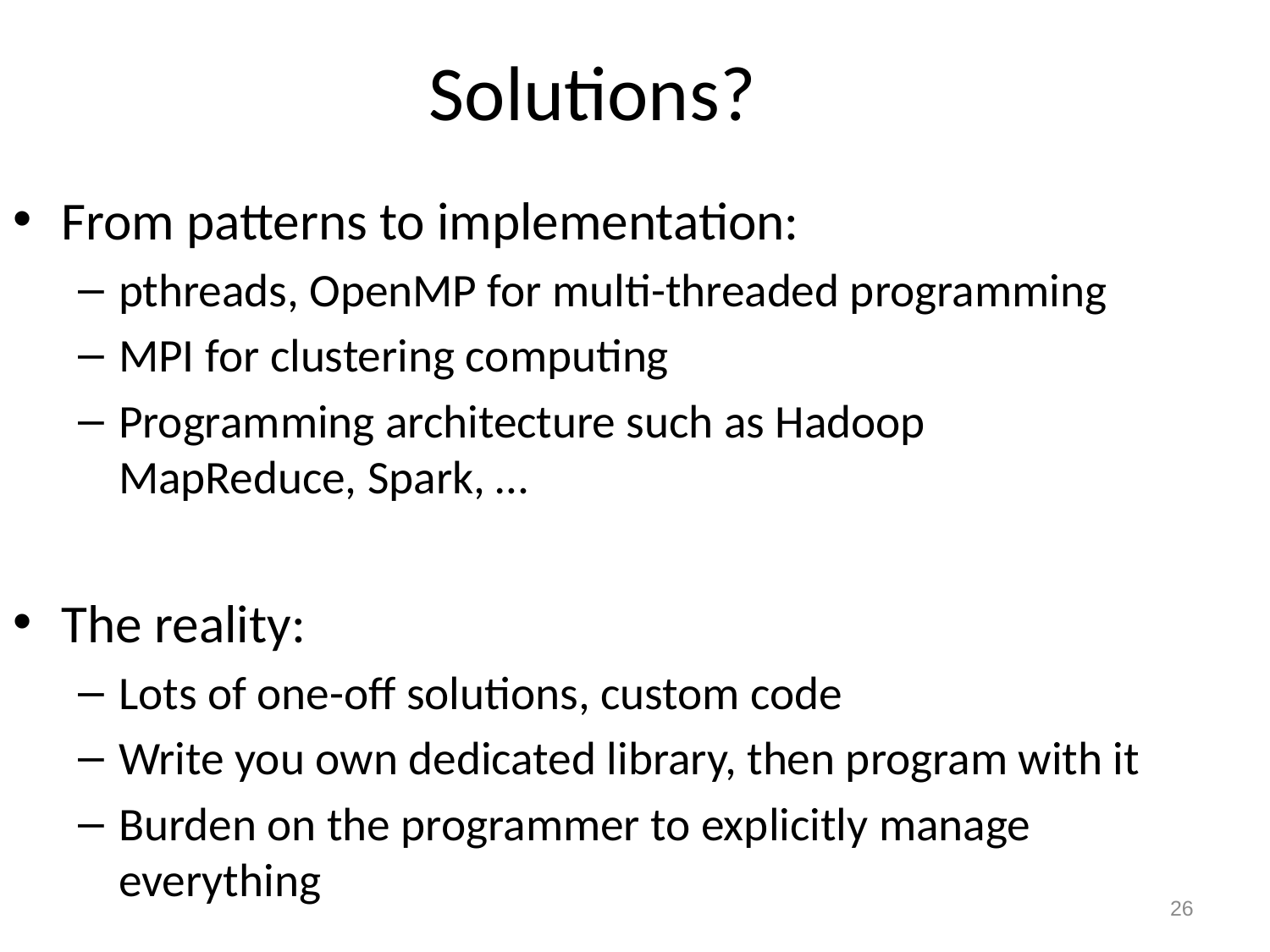

Solutions?
From patterns to implementation:
pthreads, OpenMP for multi-threaded programming
MPI for clustering computing
Programming architecture such as Hadoop MapReduce, Spark, …

The reality:
Lots of one-off solutions, custom code
Write you own dedicated library, then program with it
Burden on the programmer to explicitly manage everything
26